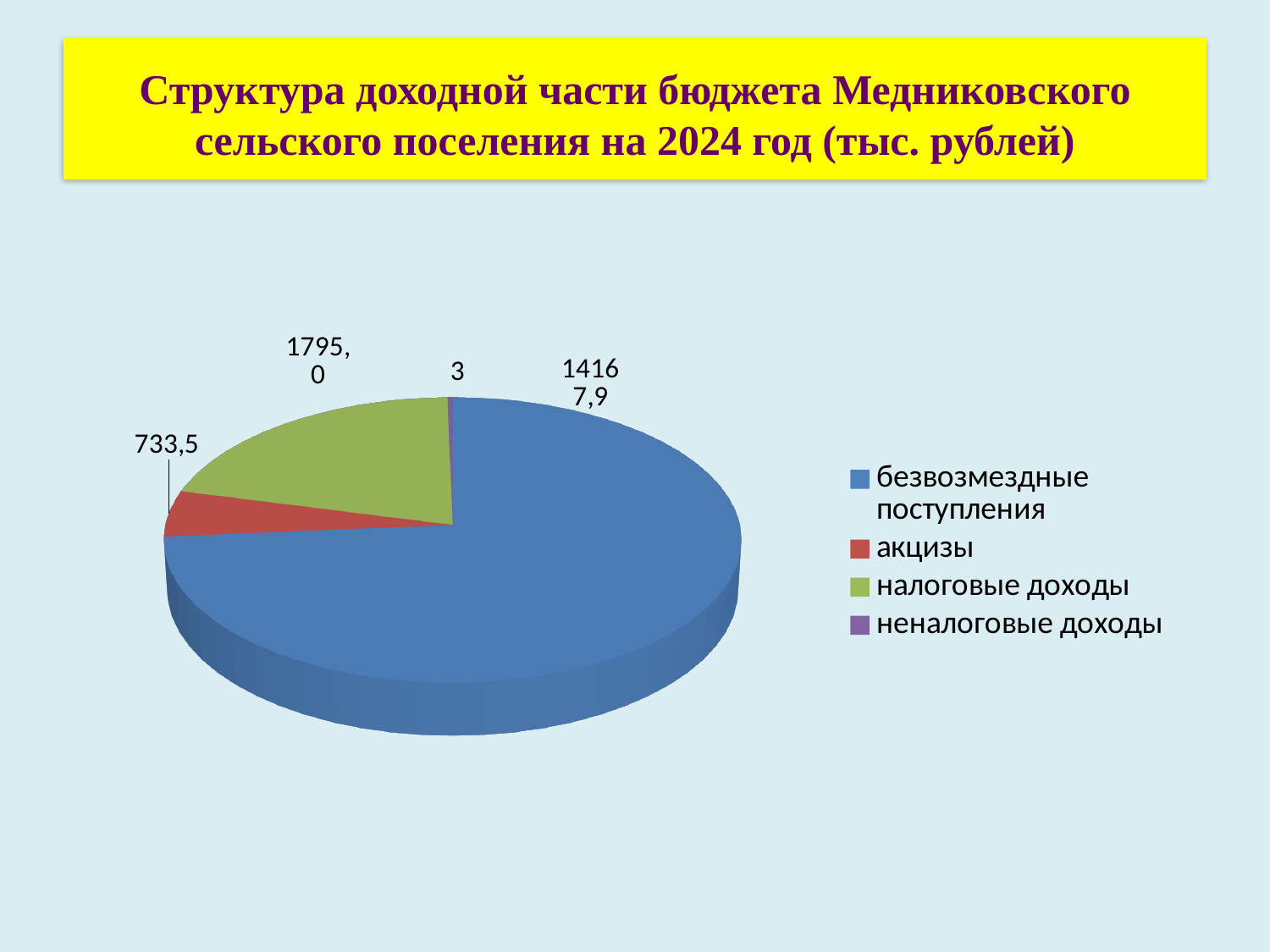

# Структура доходной части бюджета Медниковского сельского поселения на 2024 год (тыс. рублей)

[unsupported chart]